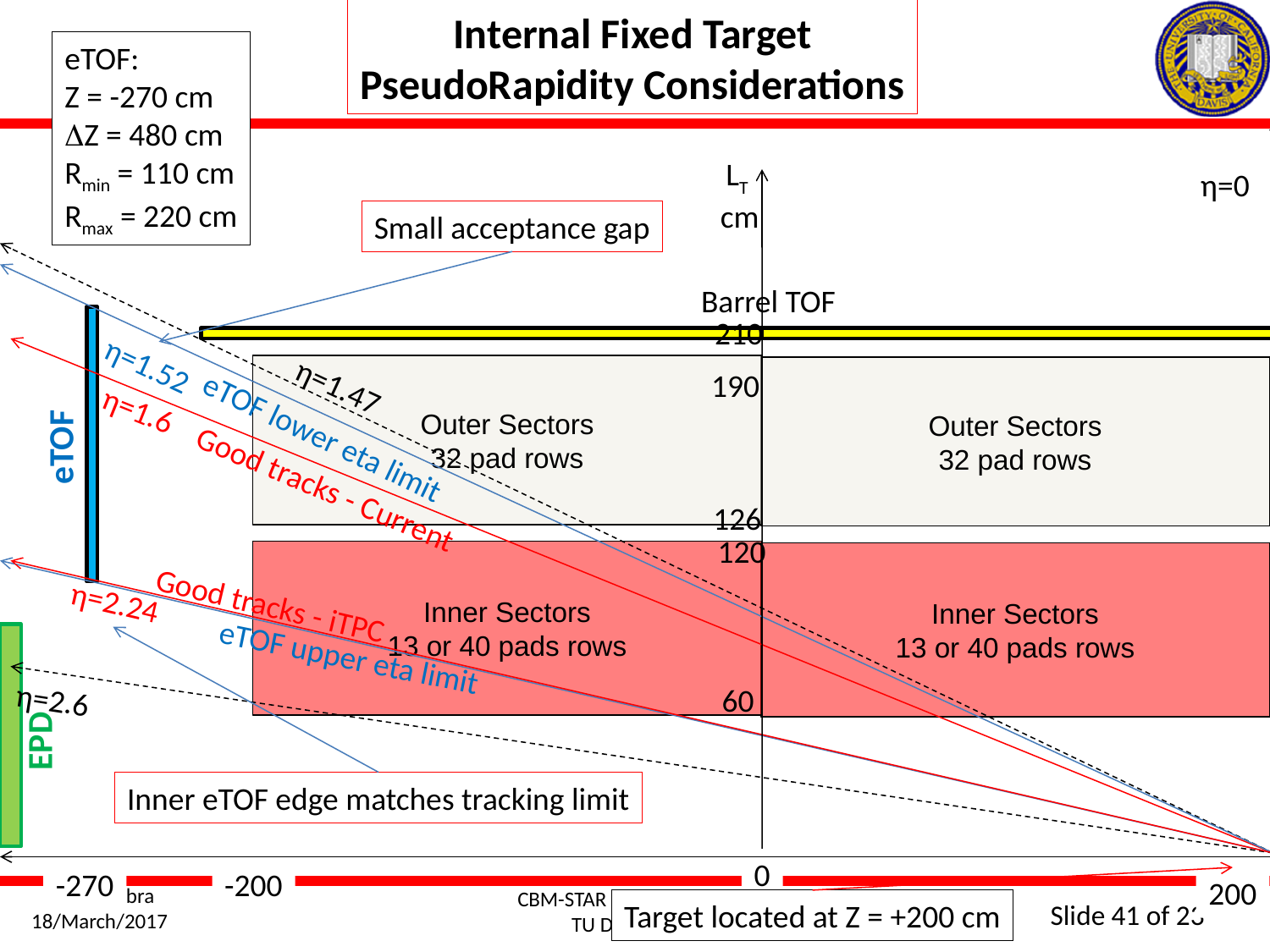

Internal Fixed Target
PseudoRapidity Considerations
eTOF:
Z = -270 cm
ΔZ = 480 cm
Rmin = 110 cm
Rmax = 220 cm
LT
η=0
cm
Small acceptance gap
Barrel TOF

210

η=1.52
Outer Sectors
32 pad rows
Inner Sectors
13 or 40 pads rows
Outer Sectors
32 pad rows
Inner Sectors
13 or 40 pads rows
190
η=1.47
η=1.6
eTOF
eTOF lower eta limit
Good tracks - Current

126
120
η=2.24
Good tracks - iTPC

eTOF upper eta limit
η=2.6
60
EPD
Inner eTOF edge matches tracking limit
0
-200
-270
200
Target located at Z = +200 cm